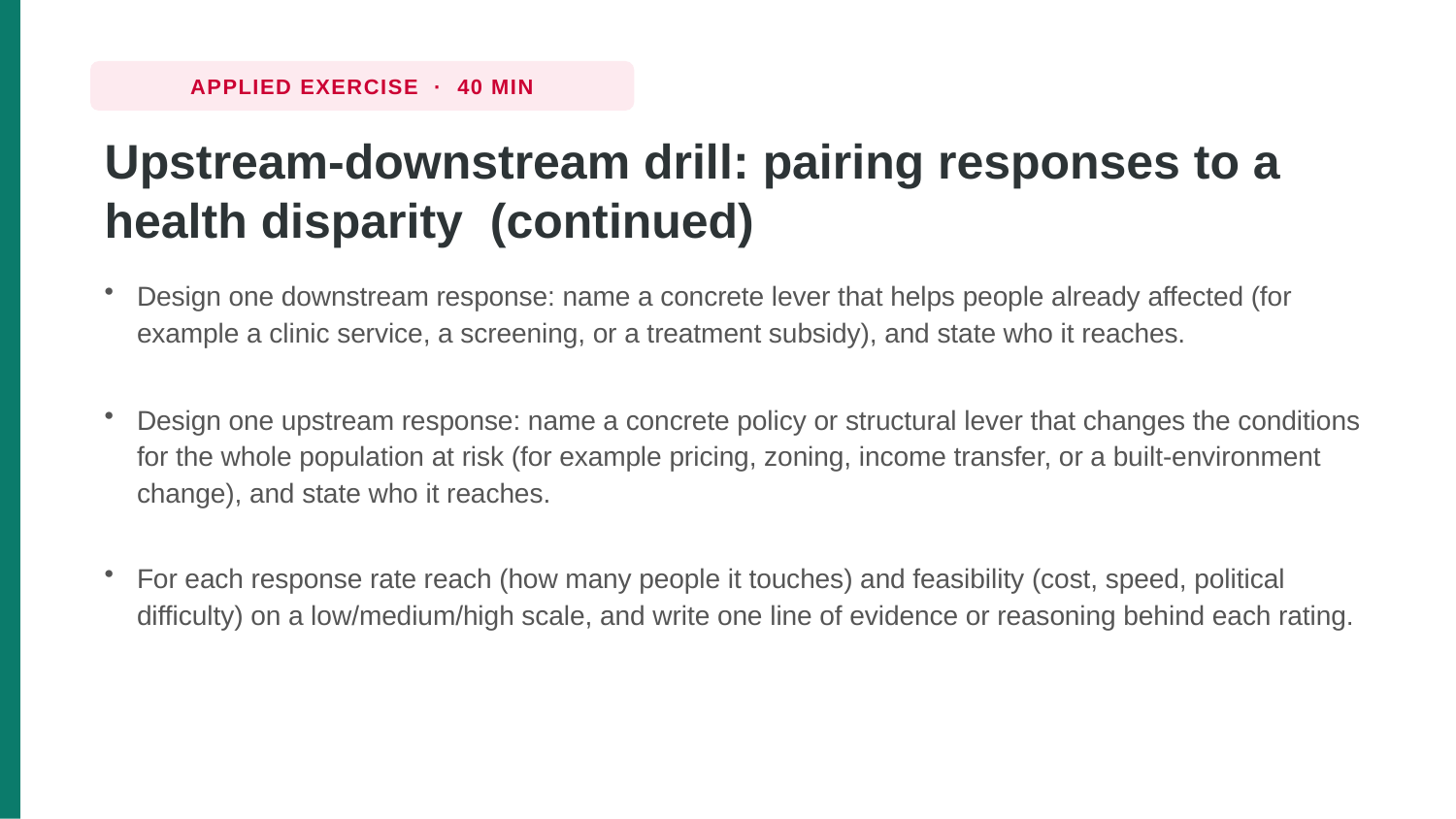

APPLIED EXERCISE  ·  40 MIN
Upstream-downstream drill: pairing responses to a health disparity  (continued)
Design one downstream response: name a concrete lever that helps people already affected (for example a clinic service, a screening, or a treatment subsidy), and state who it reaches.
Design one upstream response: name a concrete policy or structural lever that changes the conditions for the whole population at risk (for example pricing, zoning, income transfer, or a built-environment change), and state who it reaches.
For each response rate reach (how many people it touches) and feasibility (cost, speed, political difficulty) on a low/medium/high scale, and write one line of evidence or reasoning behind each rating.